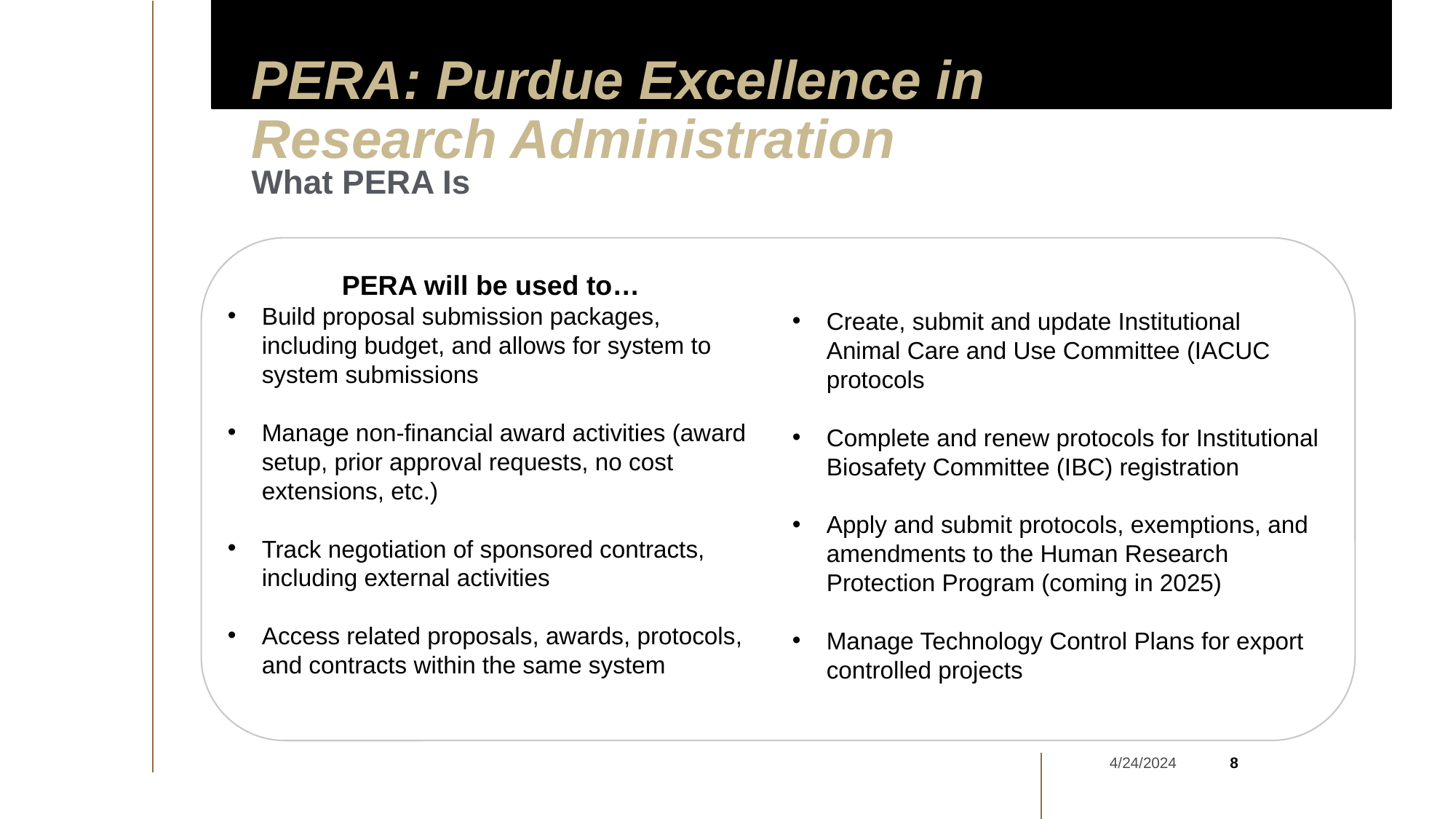

# PERA: Purdue Excellence in Research Administration
What PERA Is
PERA will be used to…
Build proposal submission packages, including budget, and allows for system to system submissions

Manage non-financial award activities (award setup, prior approval requests, no cost extensions, etc.)

Track negotiation of sponsored contracts, including external activities

Access related proposals, awards, protocols, and contracts within the same system

Create, submit and update Institutional Animal Care and Use Committee (IACUC protocols

Complete and renew protocols for Institutional Biosafety Committee (IBC) registration

Apply and submit protocols, exemptions, and amendments to the Human Research Protection Program (coming in 2025)

Manage Technology Control Plans for export controlled projects

8
4/24/2024